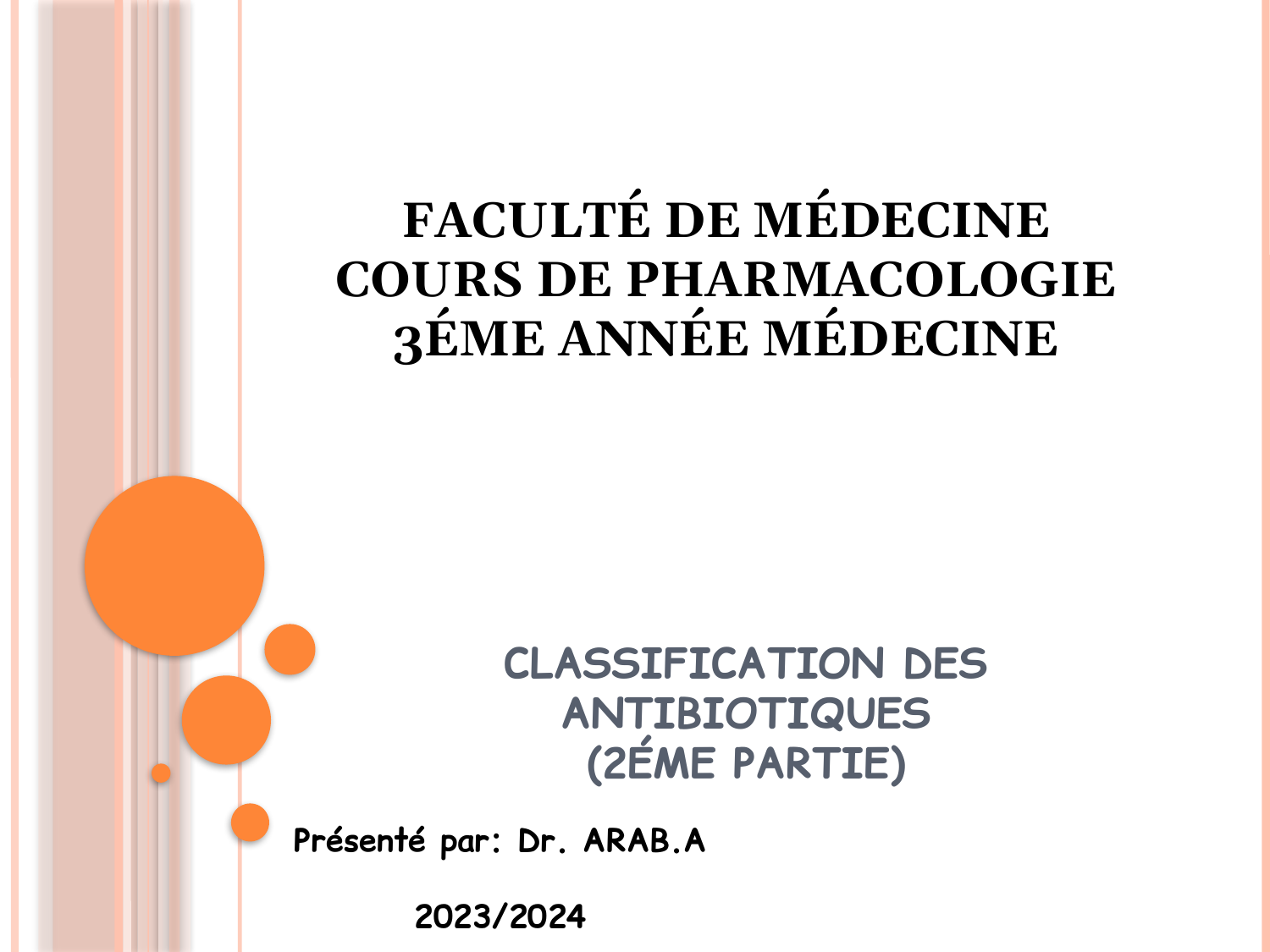

Faculté de Médecine
Cours de pharmacologie
3éme année médecine
# CLASSIFICATION DES ANTIBIOTIQUES
(2éme partie)

Présenté par: Dr. ARAB.A

2023/2024